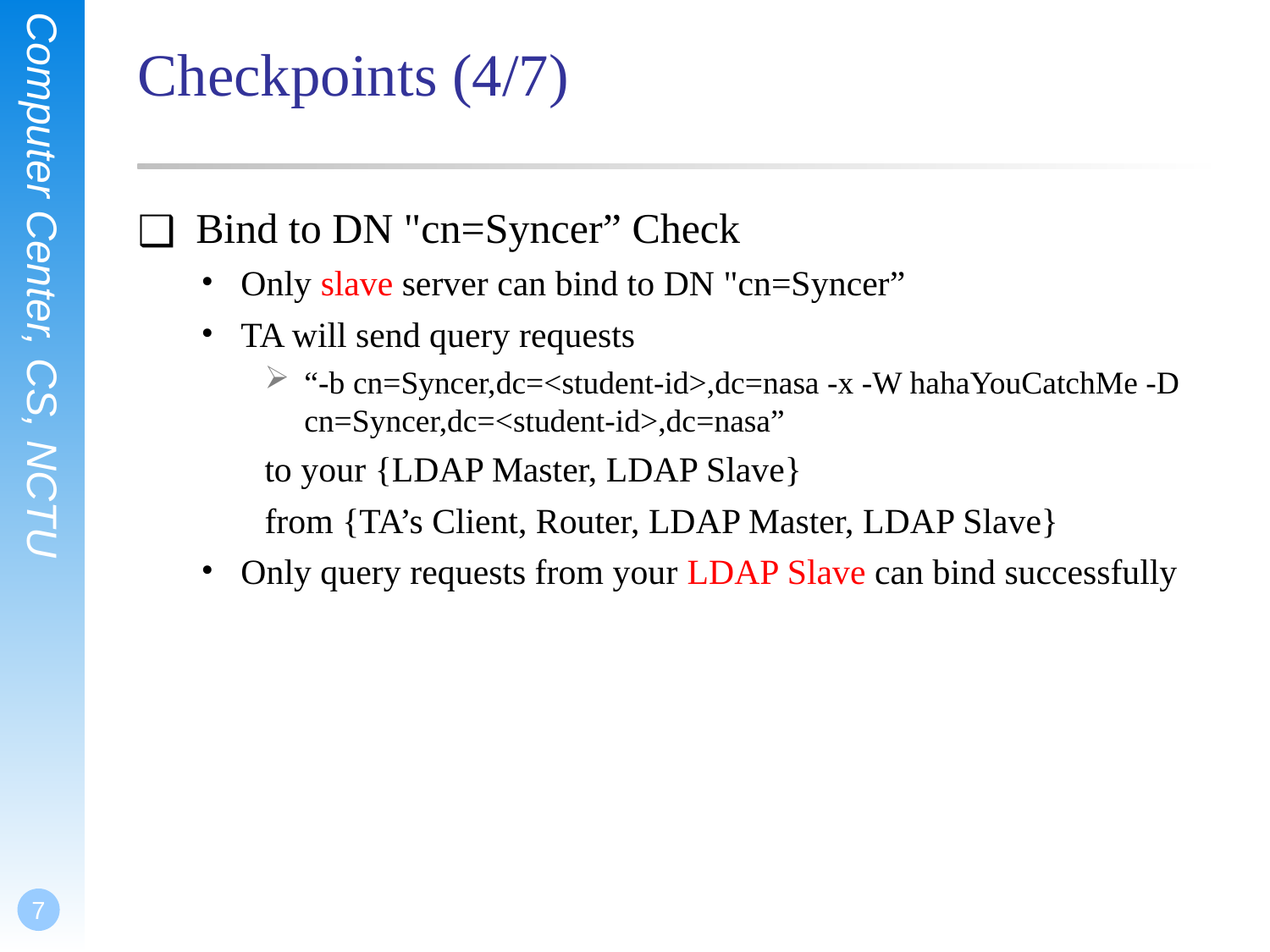

# Checkpoints (4/7)
 Bind to DN "cn=Syncer” Check
Only slave server can bind to DN "cn=Syncer”
TA will send query requests
“-b cn=Syncer,dc=<student-id>,dc=nasa -x -W hahaYouCatchMe -D cn=Syncer,dc=<student-id>,dc=nasa”
to your {LDAP Master, LDAP Slave}
from {TA’s Client, Router, LDAP Master, LDAP Slave}
Only query requests from your LDAP Slave can bind successfully